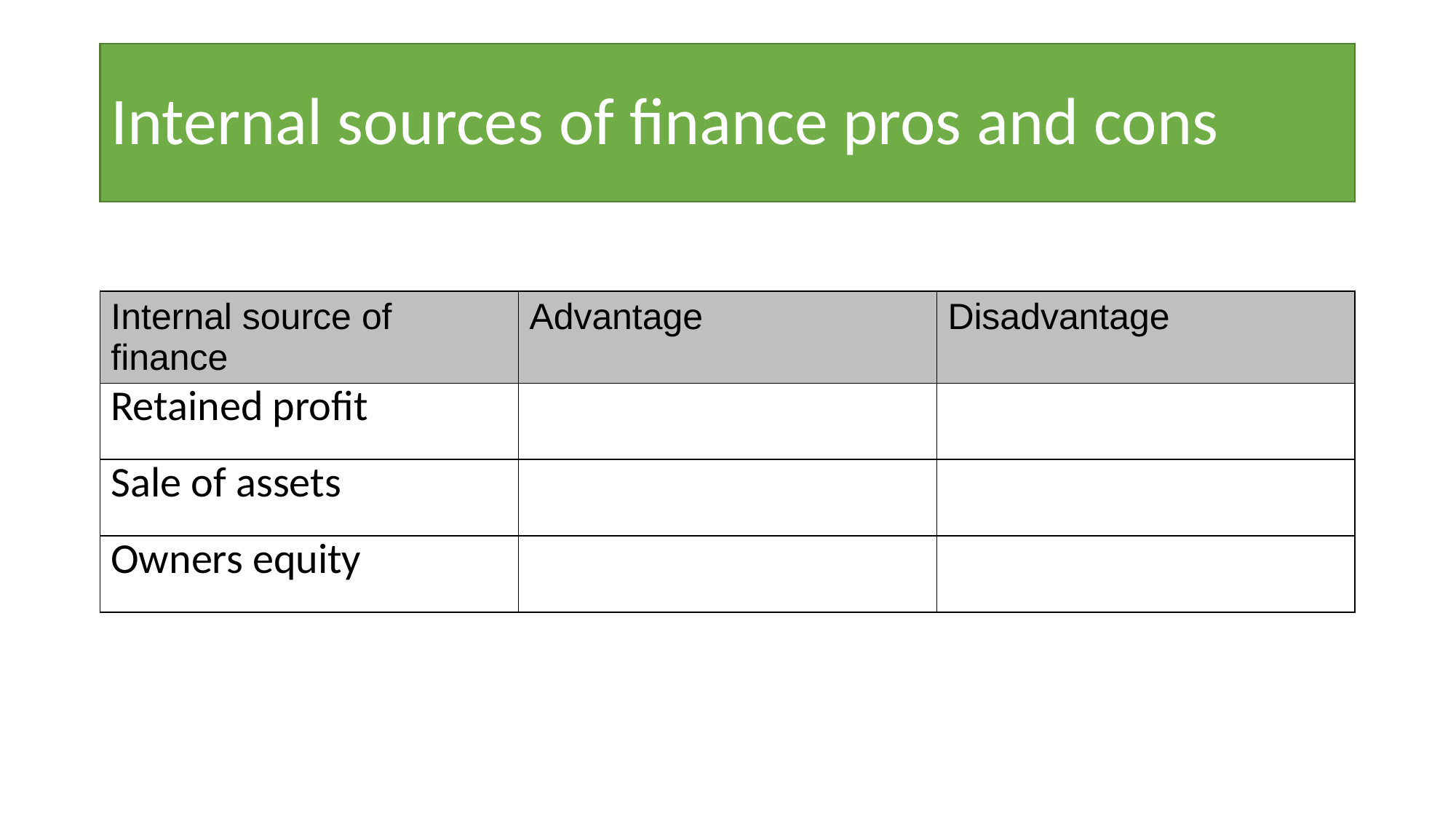

# Internal sources of finance pros and cons
| Internal source of finance | Advantage | Disadvantage |
| --- | --- | --- |
| Retained profit |  |  |
| Sale of assets |  |  |
| Owners equity |  |  |